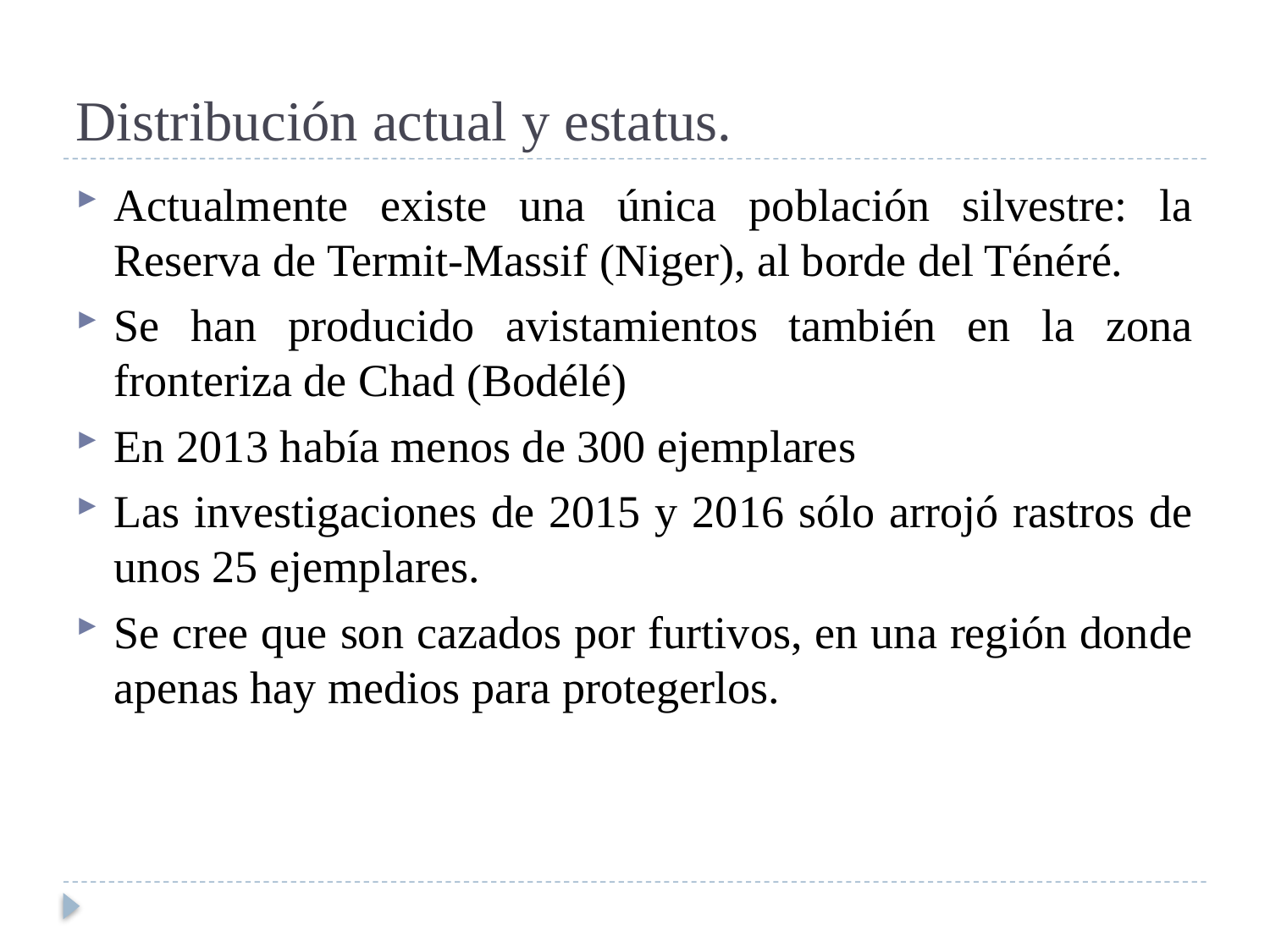

# Distribución actual y estatus.
Actualmente existe una única población silvestre: la Reserva de Termit-Massif (Niger), al borde del Ténéré.
Se han producido avistamientos también en la zona fronteriza de Chad (Bodélé)
En 2013 había menos de 300 ejemplares
Las investigaciones de 2015 y 2016 sólo arrojó rastros de unos 25 ejemplares.
Se cree que son cazados por furtivos, en una región donde apenas hay medios para protegerlos.